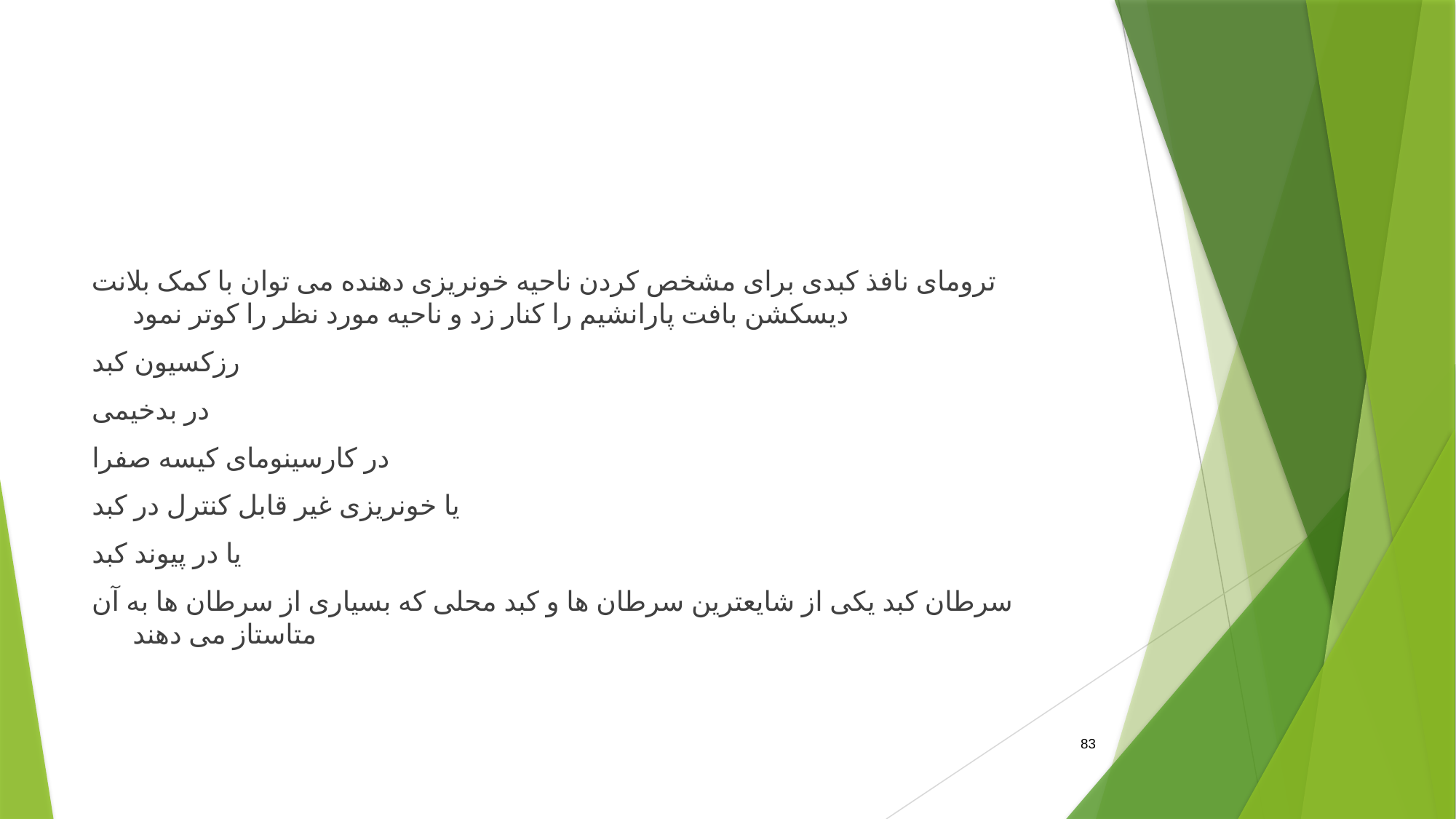

#
ترومای نافذ کبدی برای مشخص کردن ناحیه خونریزی دهنده می توان با کمک بلانت دیسکشن بافت پارانشیم را کنار زد و ناحیه مورد نظر را کوتر نمود
رزکسیون کبد
در بدخیمی
در کارسینومای کیسه صفرا
یا خونریزی غیر قابل کنترل در کبد
یا در پیوند کبد
سرطان کبد یکی از شایعترین سرطان ها و کبد محلی که بسیاری از سرطان ها به آن متاستاز می دهند
83